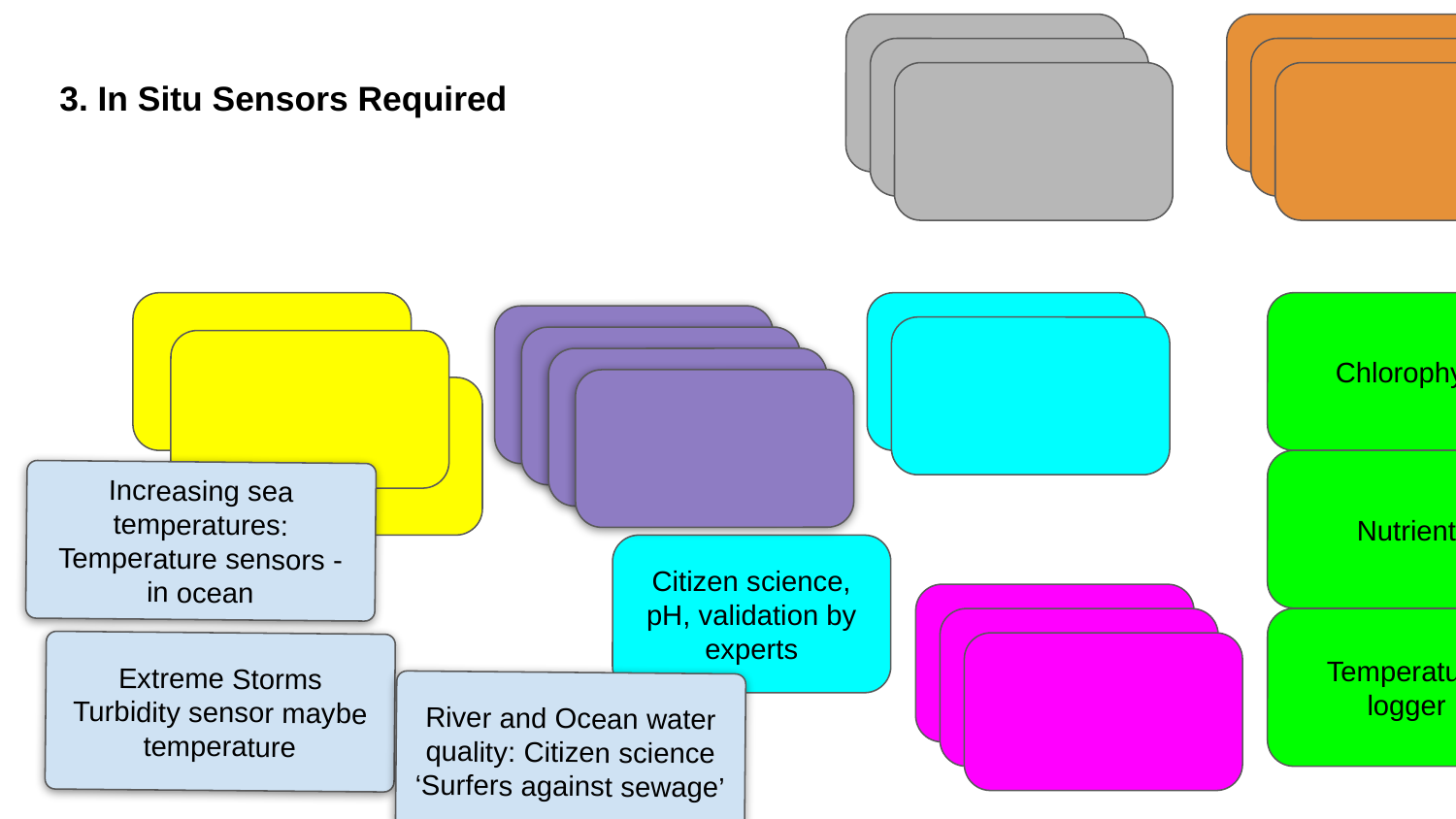

# 3. In Situ Sensors Required

Chlorophyll

Nutrient
Increasing sea temperatures:
Temperature sensors - in ocean
Citizen science, pH, validation by experts

Temperature logger
Extreme Storms
Turbidity sensor maybe temperature

River and Ocean water quality: Citizen science ‘Surfers against sewage’